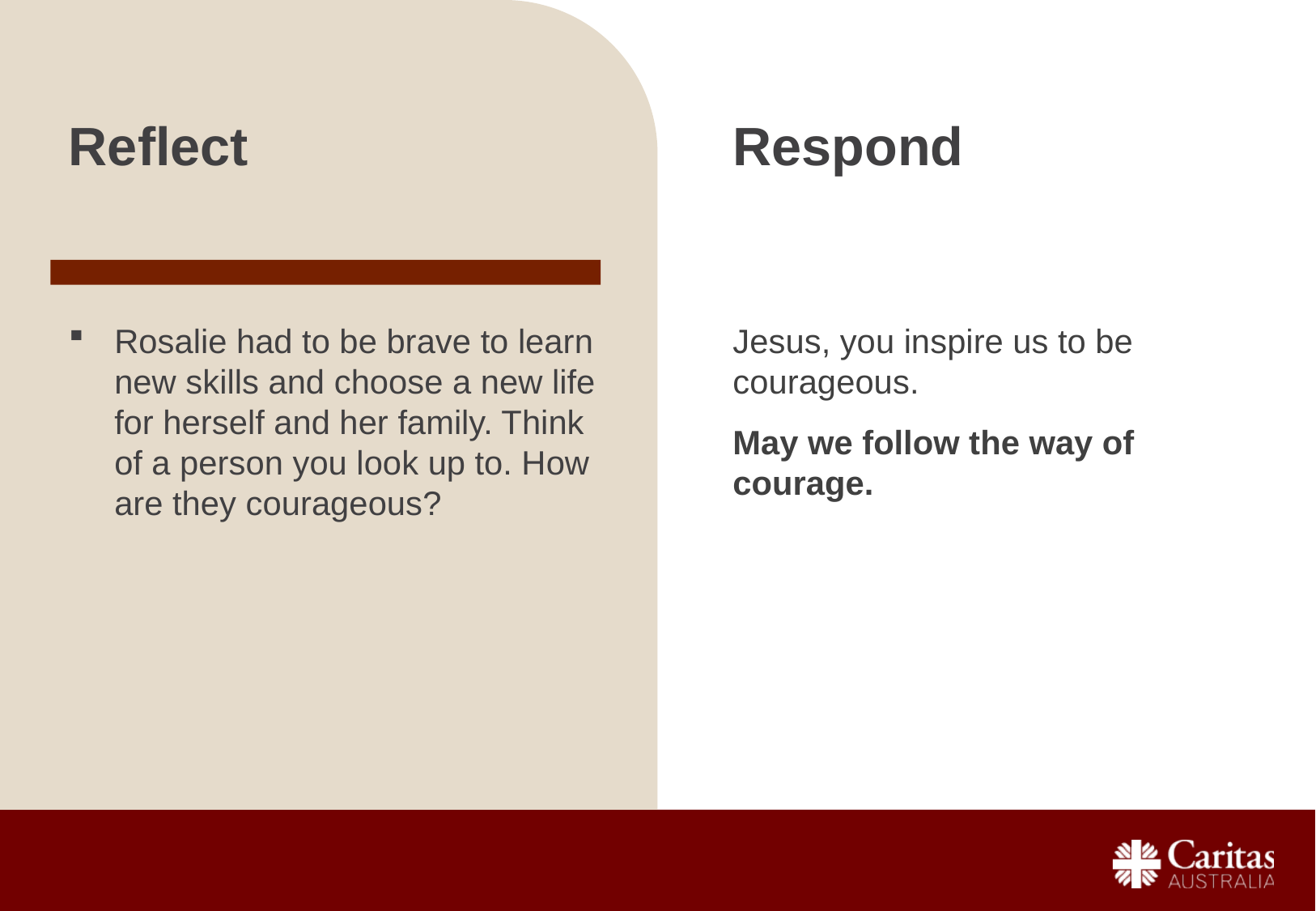

Respond
Reflect

Rosalie had to be brave to learn new skills and choose a new life for herself and her family. Think of a person you look up to. How are they courageous?
Jesus, you inspire us to be courageous.
May we follow the way of courage.